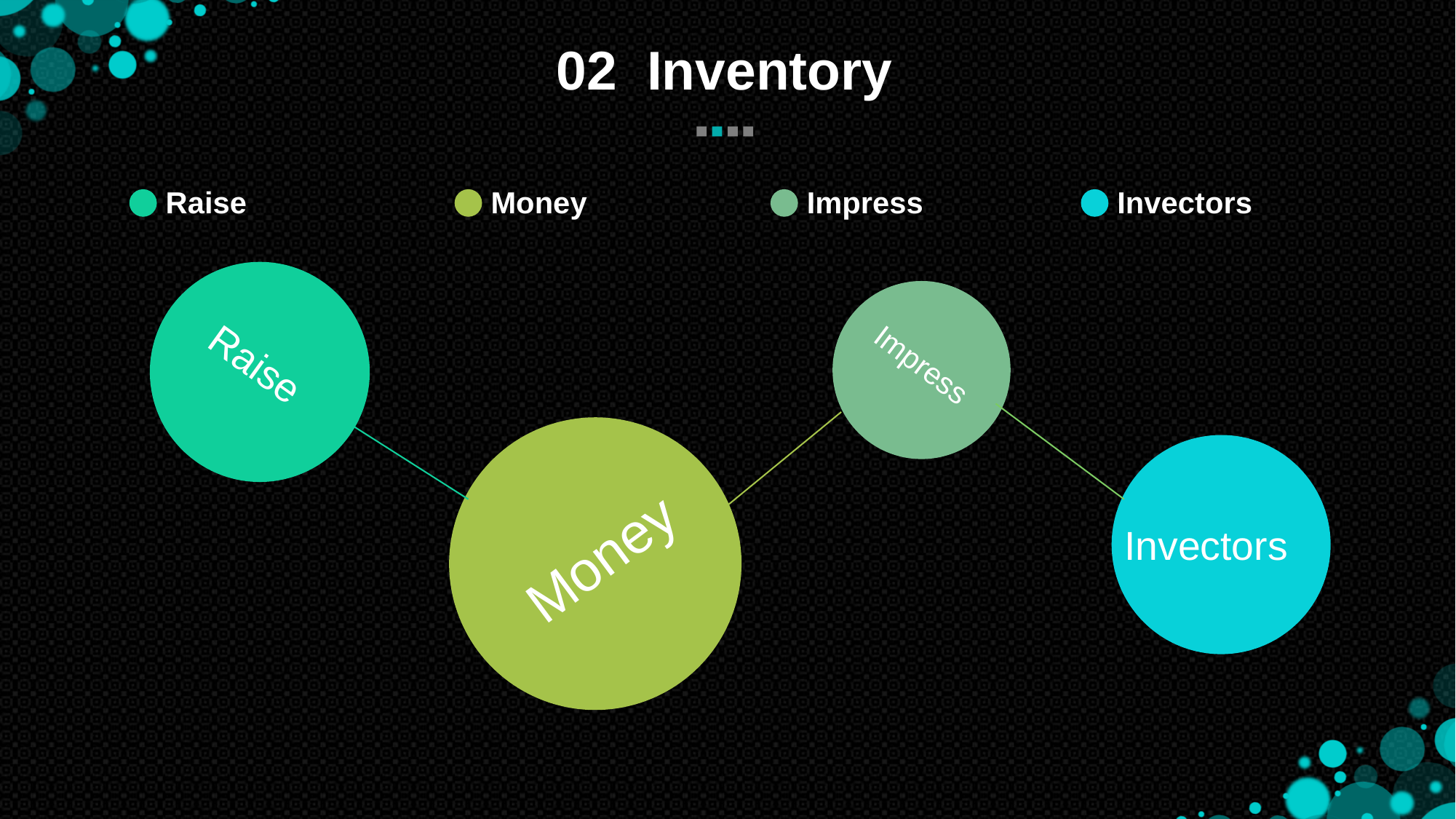

02  Inventory

Impress

Invectors

Raise

Money

Raise
Impress

Money
Invectors